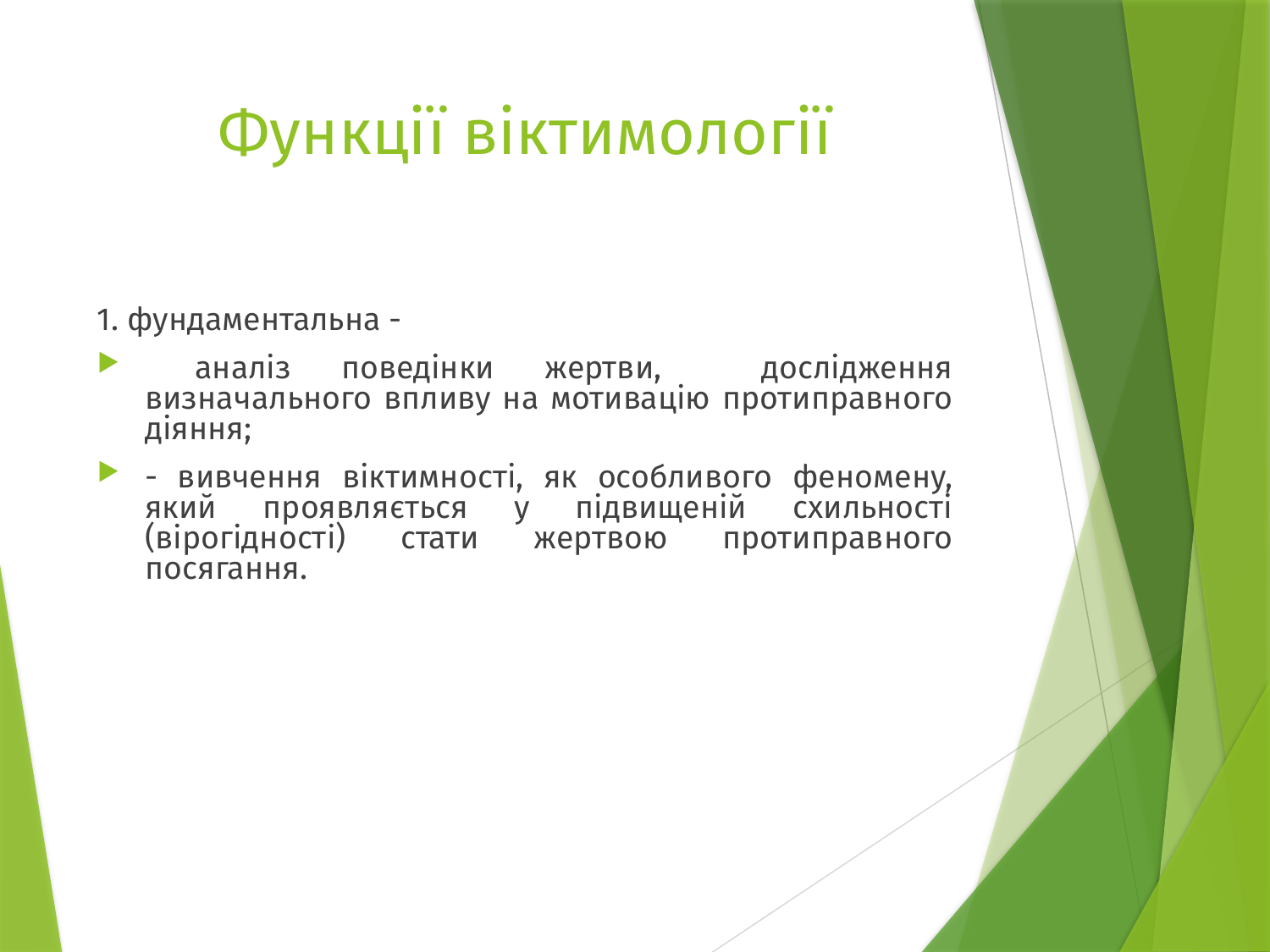

# Функції віктимології
1. фундаментальна -
 аналіз поведінки жертви,  дослідження визначального впливу на мотивацію протиправного діяння;
- вивчення віктимності, як особливого феномену, який проявляється у підвищеній схильності (вірогідності) стати жертвою протиправного посягання.